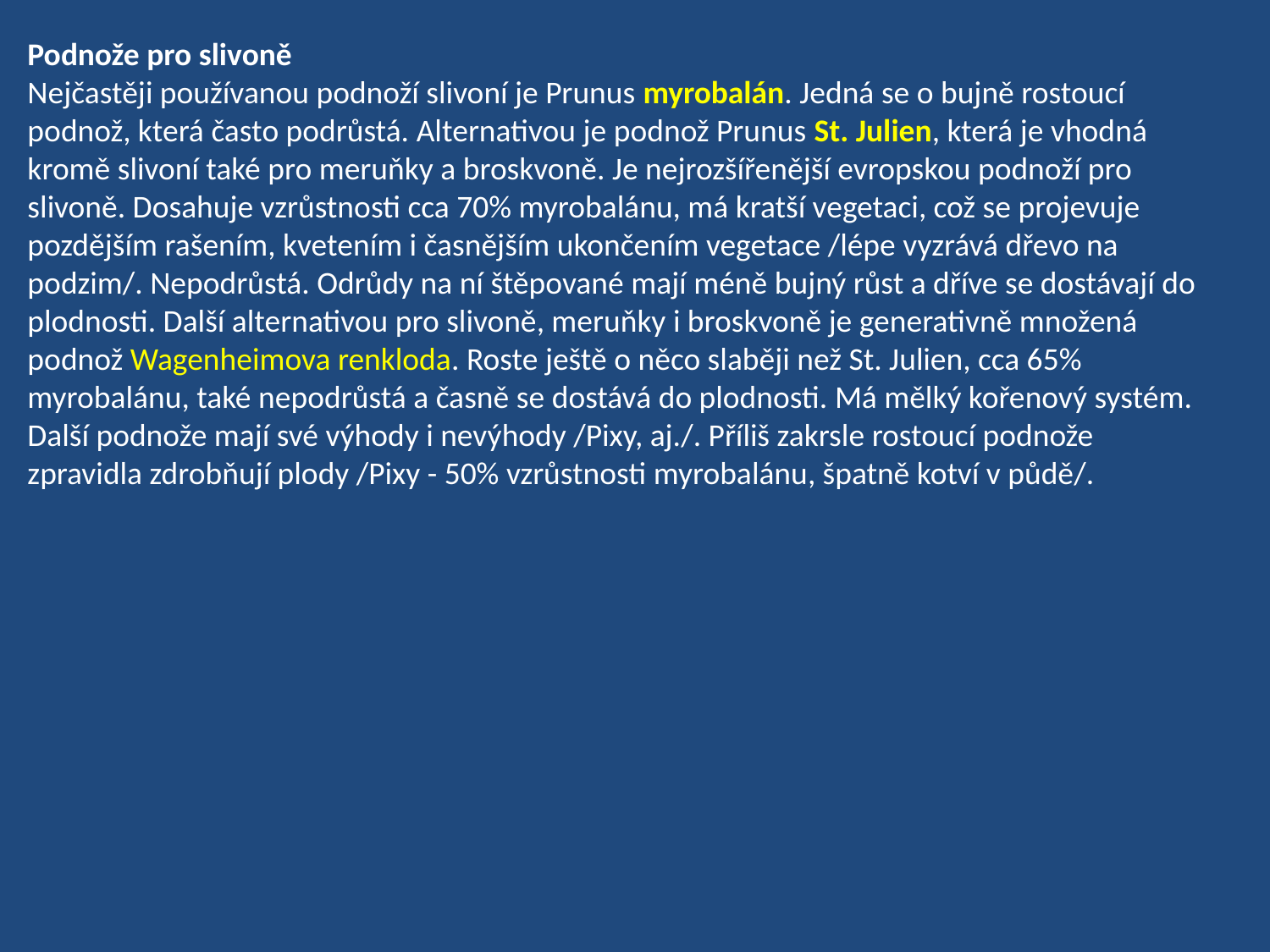

Podnože pro slivoně
Nejčastěji používanou podnoží slivoní je Prunus myrobalán. Jedná se o bujně rostoucí podnož, která často podrůstá. Alternativou je podnož Prunus St. Julien, která je vhodná kromě slivoní také pro meruňky a broskvoně. Je nejrozšířenější evropskou podnoží pro slivoně. Dosahuje vzrůstnosti cca 70% myrobalánu, má kratší vegetaci, což se projevuje pozdějším rašením, kvetením i časnějším ukončením vegetace /lépe vyzrává dřevo na podzim/. Nepodrůstá. Odrůdy na ní štěpované mají méně bujný růst a dříve se dostávají do plodnosti. Další alternativou pro slivoně, meruňky i broskvoně je generativně množená podnož Wagenheimova renkloda. Roste ještě o něco slaběji než St. Julien, cca 65% myrobalánu, také nepodrůstá a časně se dostává do plodnosti. Má mělký kořenový systém. Další podnože mají své výhody i nevýhody /Pixy, aj./. Příliš zakrsle rostoucí podnože zpravidla zdrobňují plody /Pixy - 50% vzrůstnosti myrobalánu, špatně kotví v půdě/.